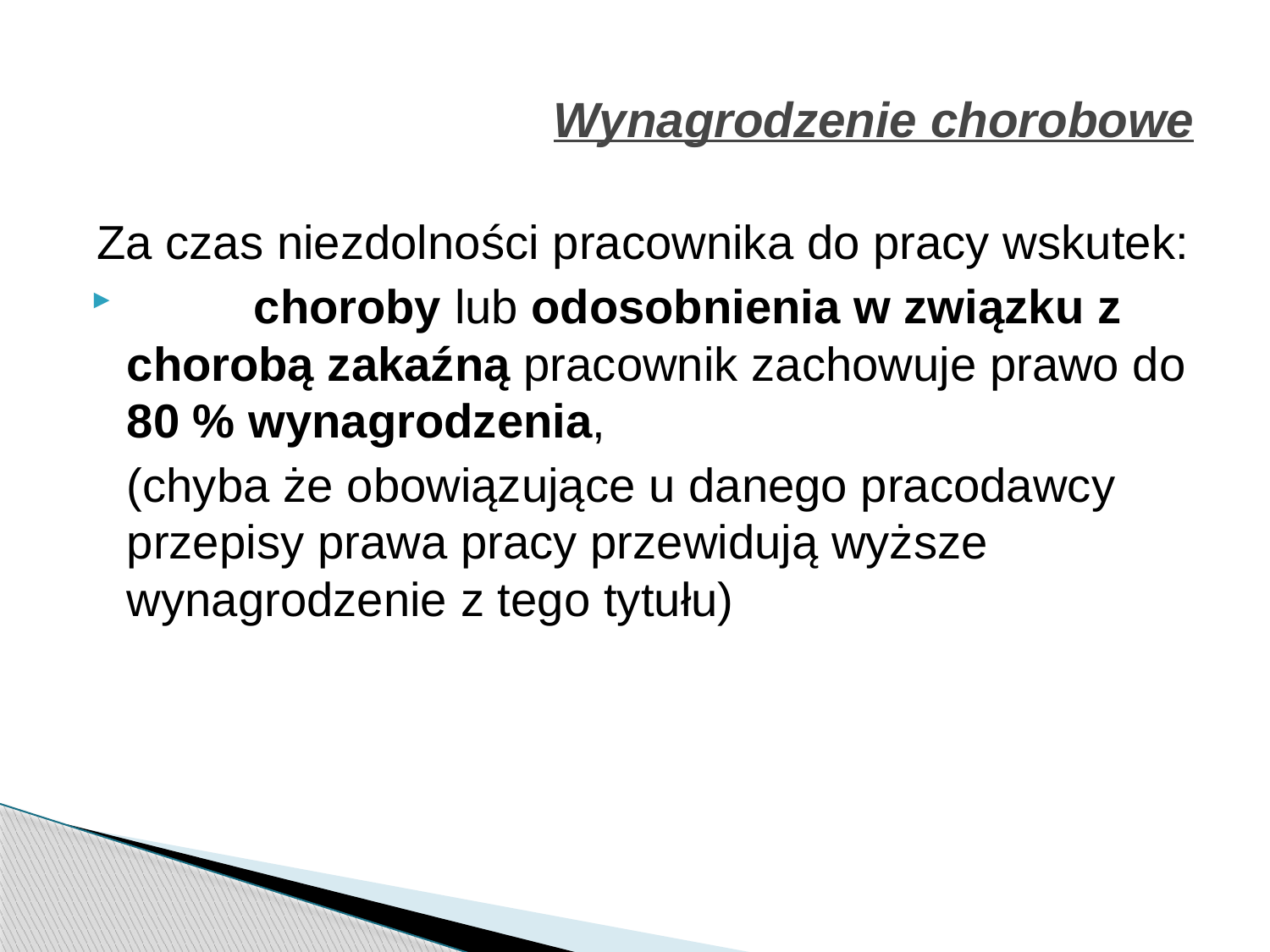

# Wynagrodzenie chorobowe
Za czas niezdolności pracownika do pracy wskutek:
	choroby lub odosobnienia w związku z chorobą zakaźną pracownik zachowuje prawo do 80 % wynagrodzenia,
	(chyba że obowiązujące u danego pracodawcy przepisy prawa pracy przewidują wyższe wynagrodzenie z tego tytułu)